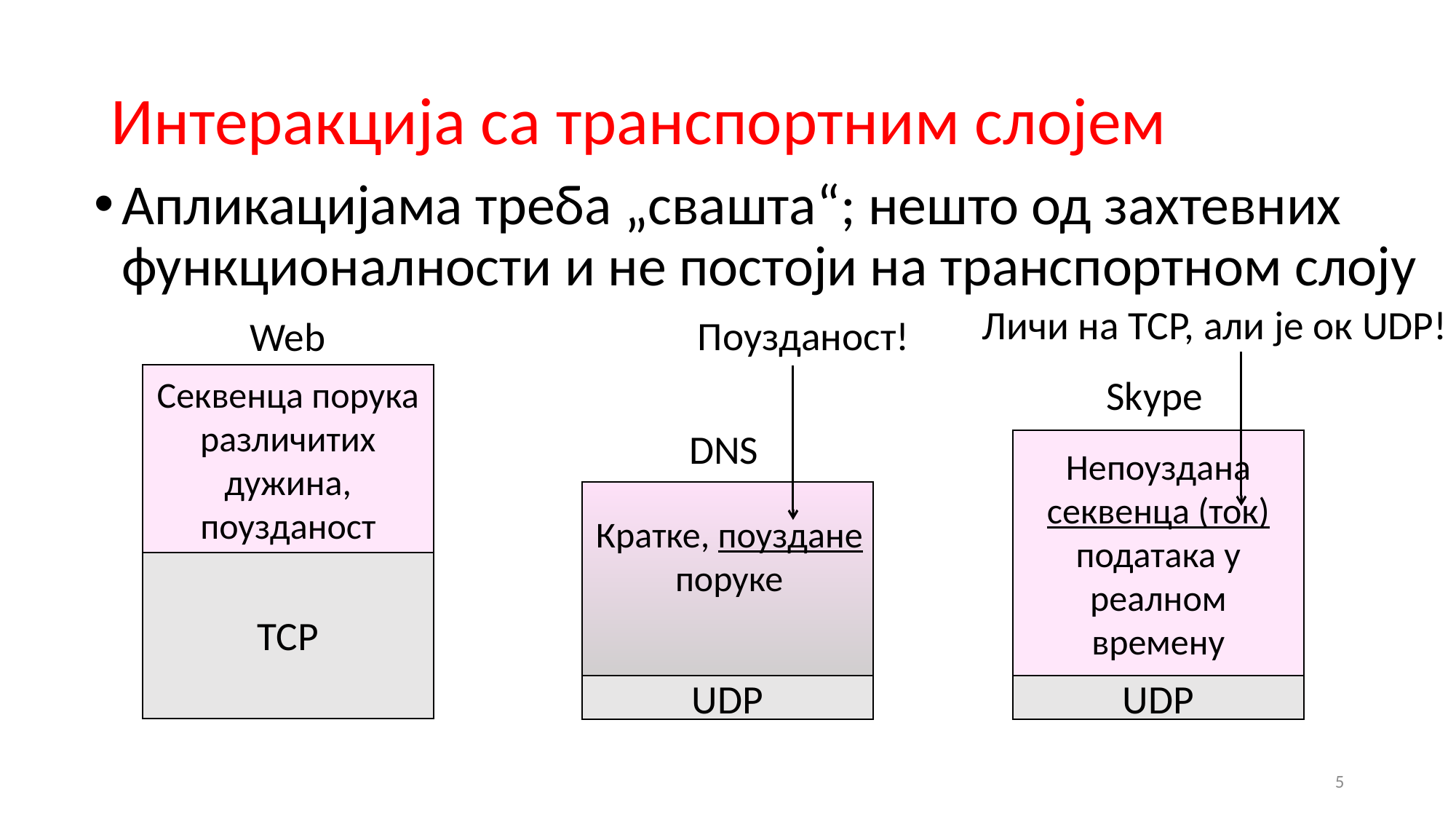

# Интеракција са транспортним слојем
Апликацијама треба „свашта“; нешто од захтевних функционалности и не постоји на транспортном слоју
Личи на TCP, али је ок UDP!
Поузданост!
Web
Секвенца порука различитих дужина, поузданост
Skype
DNS
Непоуздана секвенца (ток) података у реалном времену

Кратке, поуздане поруке
TCP
UDP
UDP
5